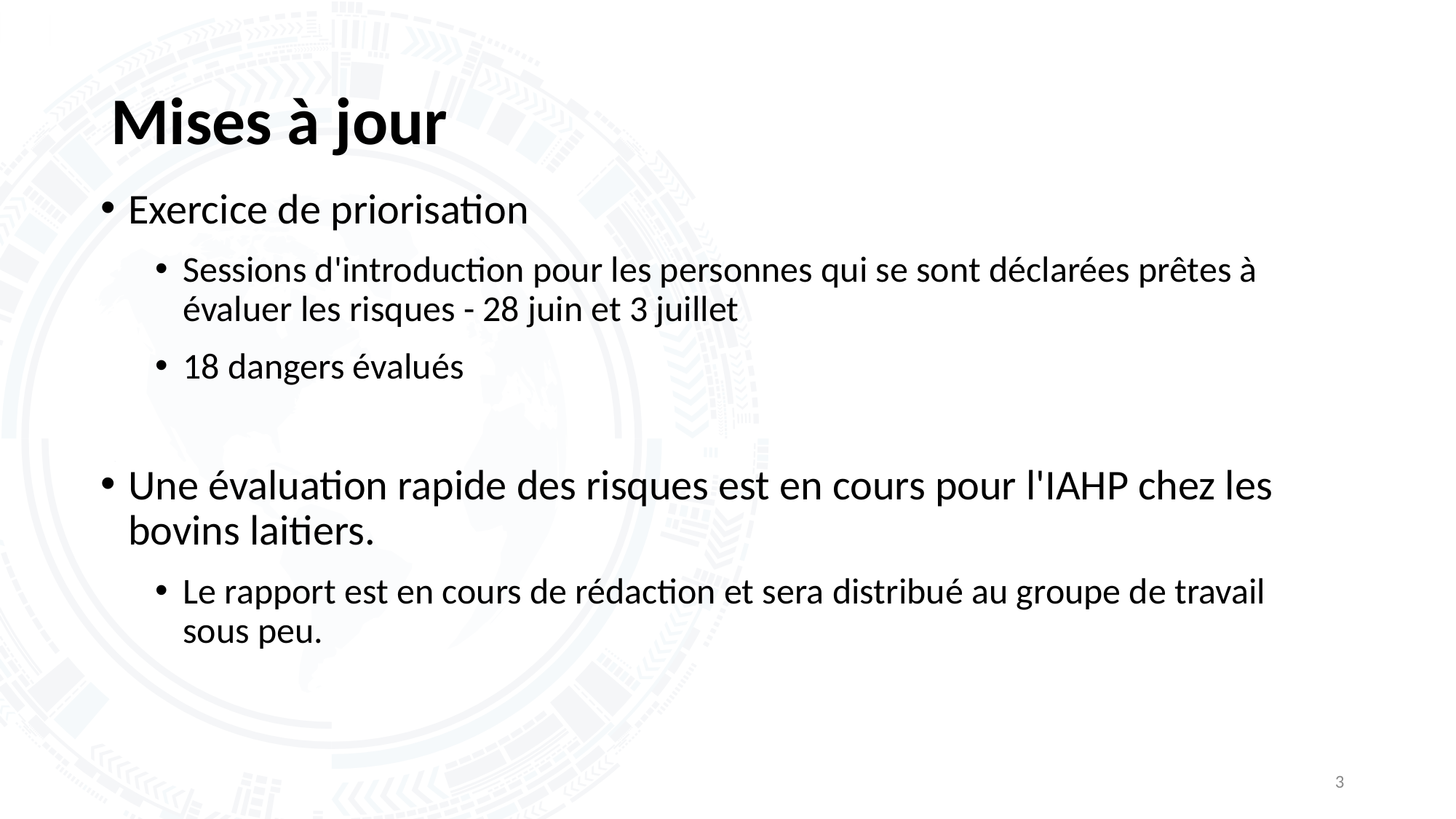

# Mises à jour

Exercice de priorisation
Sessions d'introduction pour les personnes qui se sont déclarées prêtes à évaluer les risques - 28 juin et 3 juillet
18 dangers évalués

Une évaluation rapide des risques est en cours pour l'IAHP chez les bovins laitiers.
Le rapport est en cours de rédaction et sera distribué au groupe de travail sous peu.
3